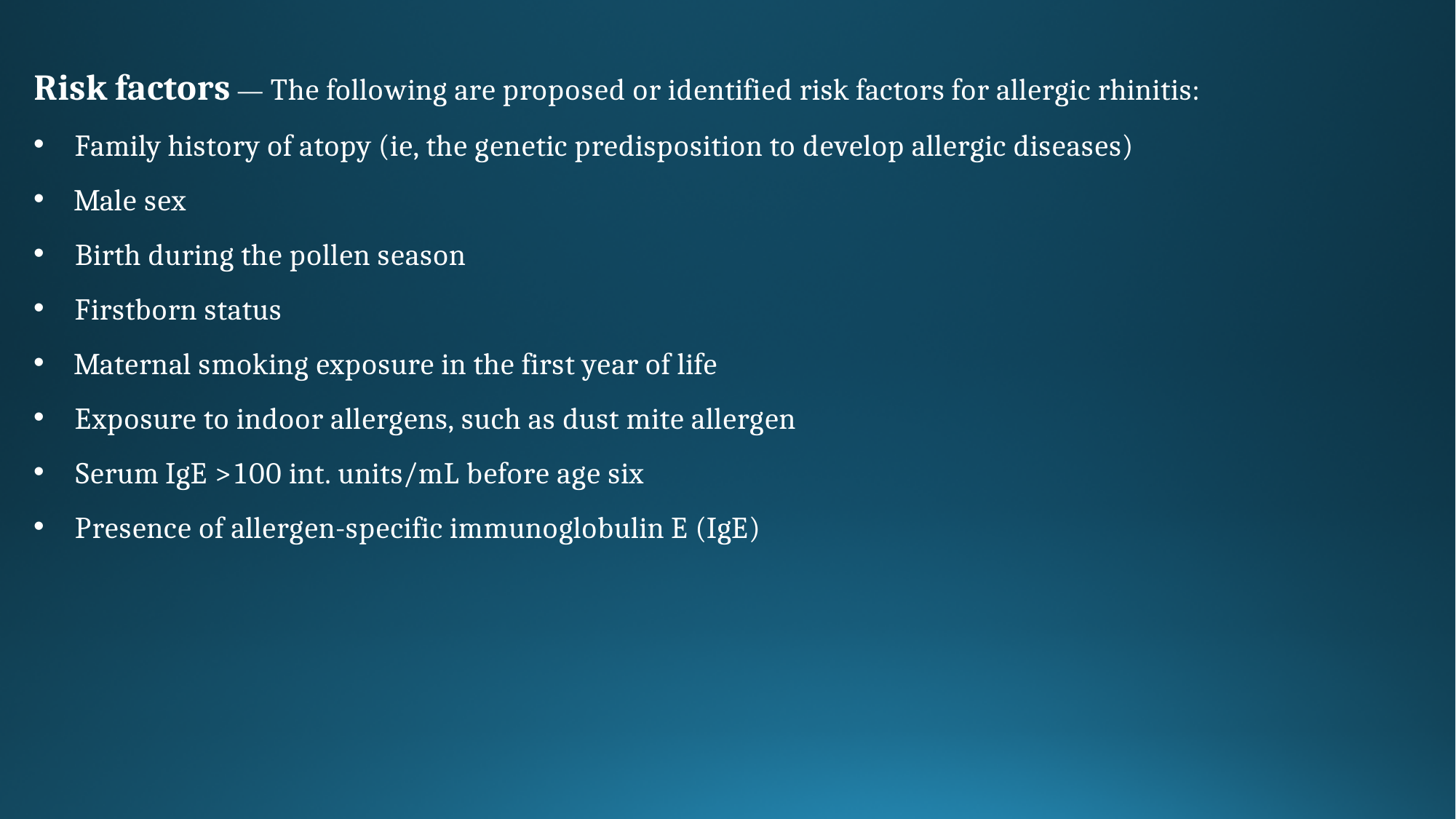

Risk factors — The following are proposed or identified risk factors for allergic rhinitis:
Family history of atopy (ie, the genetic predisposition to develop allergic diseases)
Male sex
Birth during the pollen season
Firstborn status
Maternal smoking exposure in the first year of life
Exposure to indoor allergens, such as dust mite allergen
Serum IgE >100 int. units/mL before age six
Presence of allergen-specific immunoglobulin E (IgE)